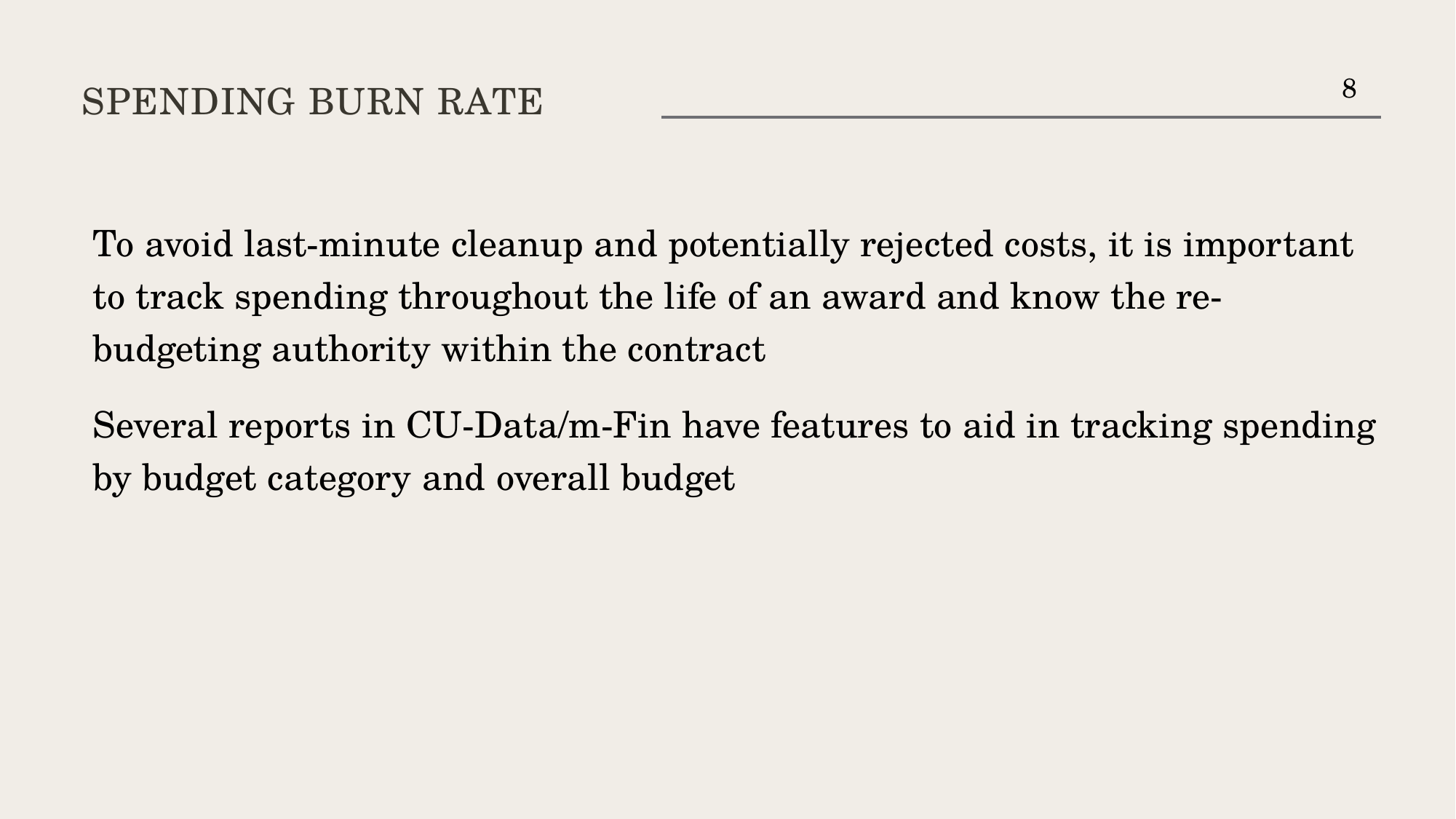

# Spending burn Rate
8
To avoid last-minute cleanup and potentially rejected costs, it is important to track spending throughout the life of an award and know the re-budgeting authority within the contract
Several reports in CU-Data/m-Fin have features to aid in tracking spending by budget category and overall budget